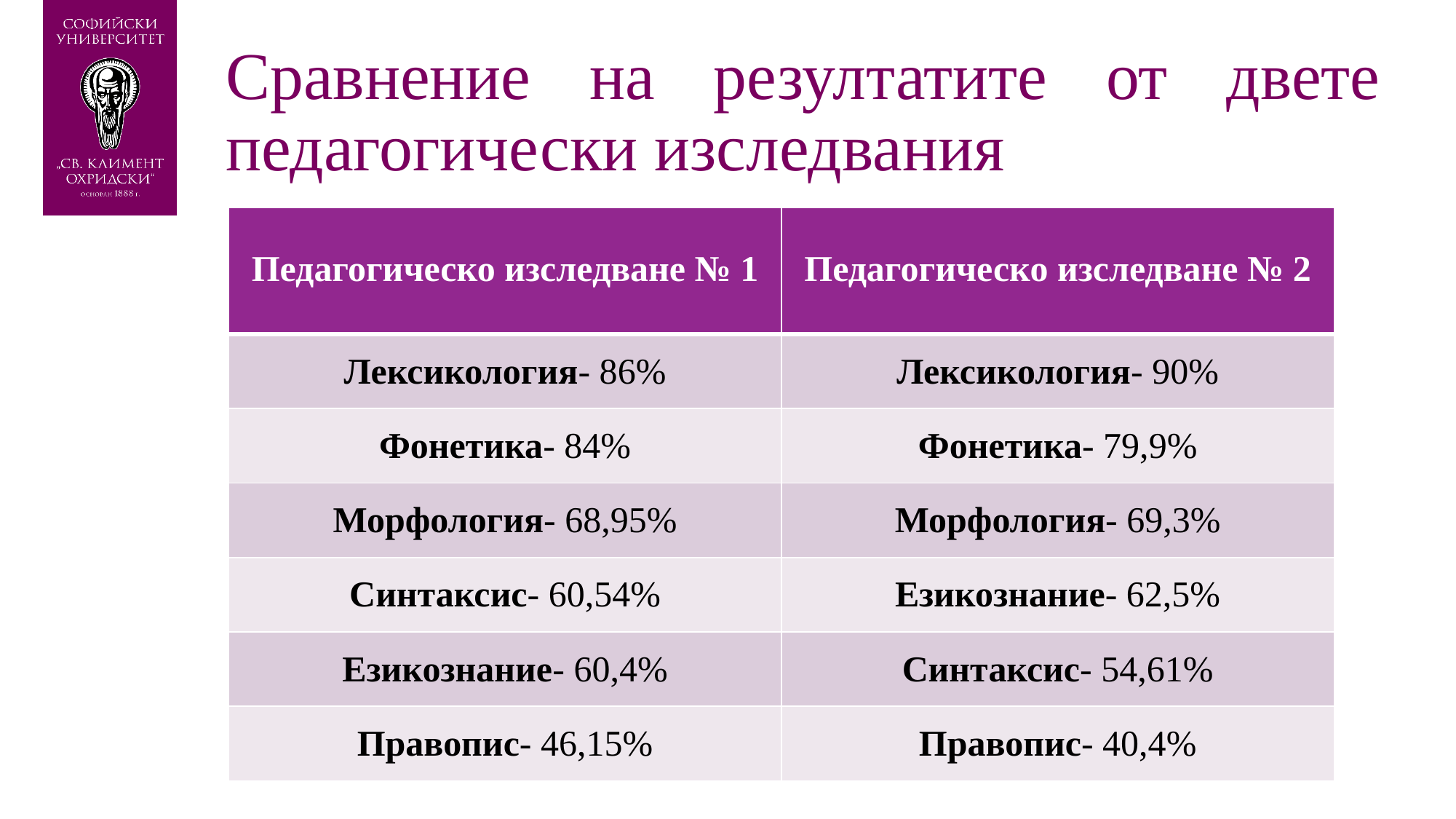

# Сравнение на резултатите от двете педагогически изследвания
| Педагогическо изследване № 1 | Педагогическо изследване № 2 |
| --- | --- |
| Лексикология- 86% | Лексикология- 90% |
| Фонетика- 84% | Фонетика- 79,9% |
| Морфология- 68,95% | Морфология- 69,3% |
| Синтаксис- 60,54% | Езикознание- 62,5% |
| Езикознание- 60,4% | Синтаксис- 54,61% |
| Правопис- 46,15% | Правопис- 40,4% |